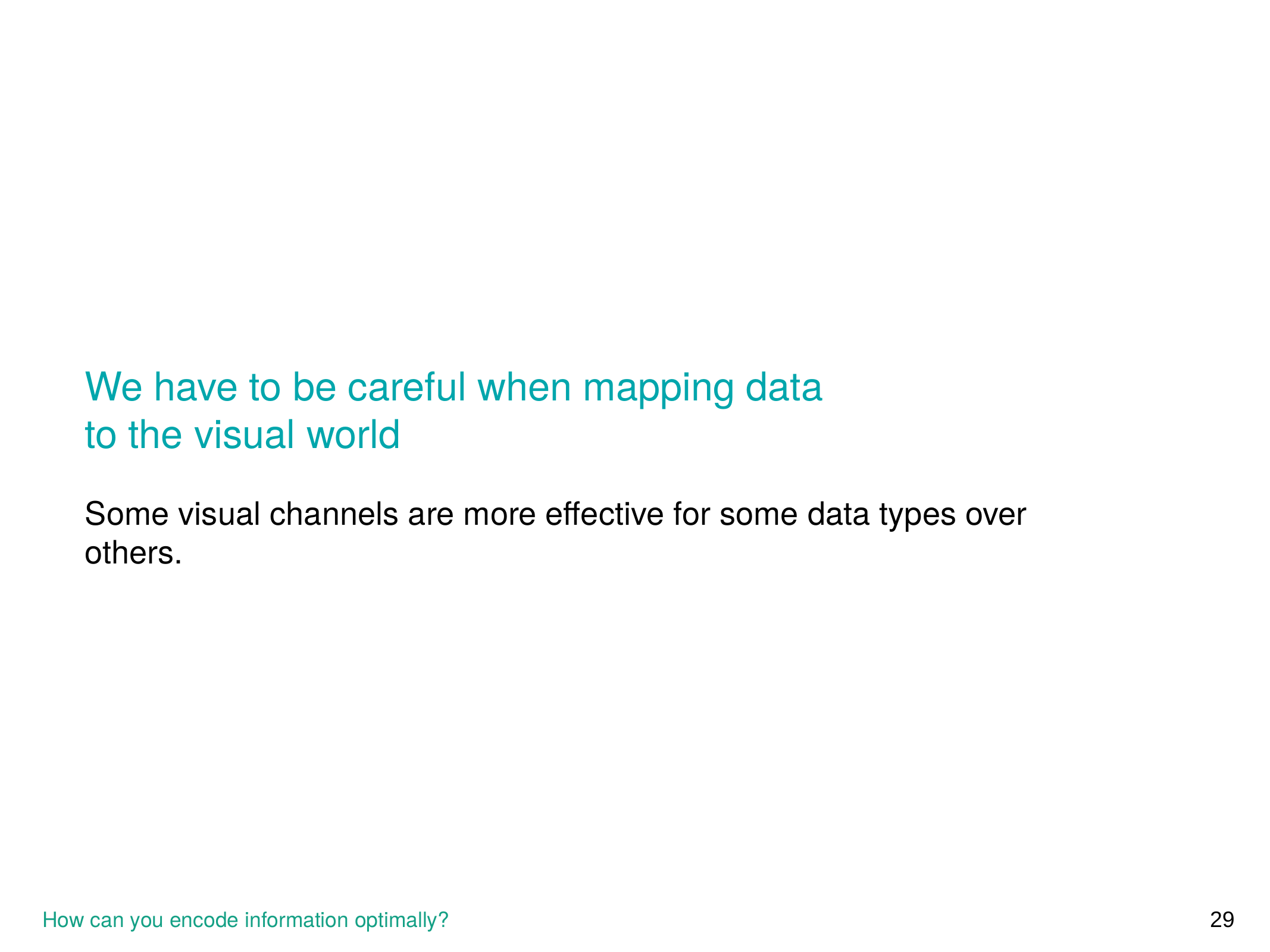

# We have to be careful when mapping data
to the visual world
Some visual channels are more effective for some data types over others.
How can you encode information optimally?
29